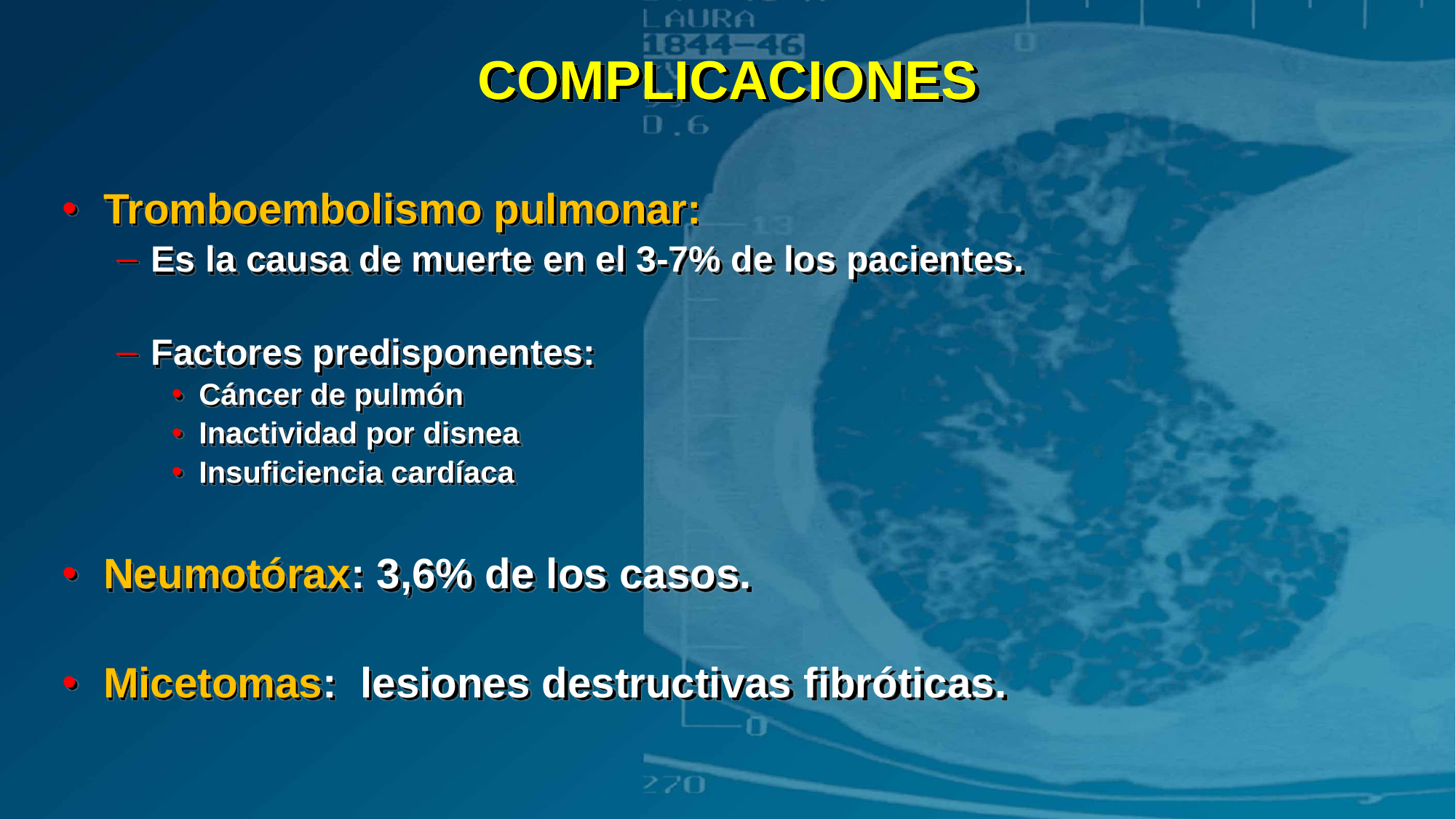

# COMPLICACIONES
Tromboembolismo pulmonar:
Es la causa de muerte en el 3-7% de los pacientes.

Factores predisponentes:
Cáncer de pulmón
Inactividad por disnea
Insuficiencia cardíaca

Neumotórax: 3,6% de los casos.

Micetomas:  lesiones destructivas fibróticas.